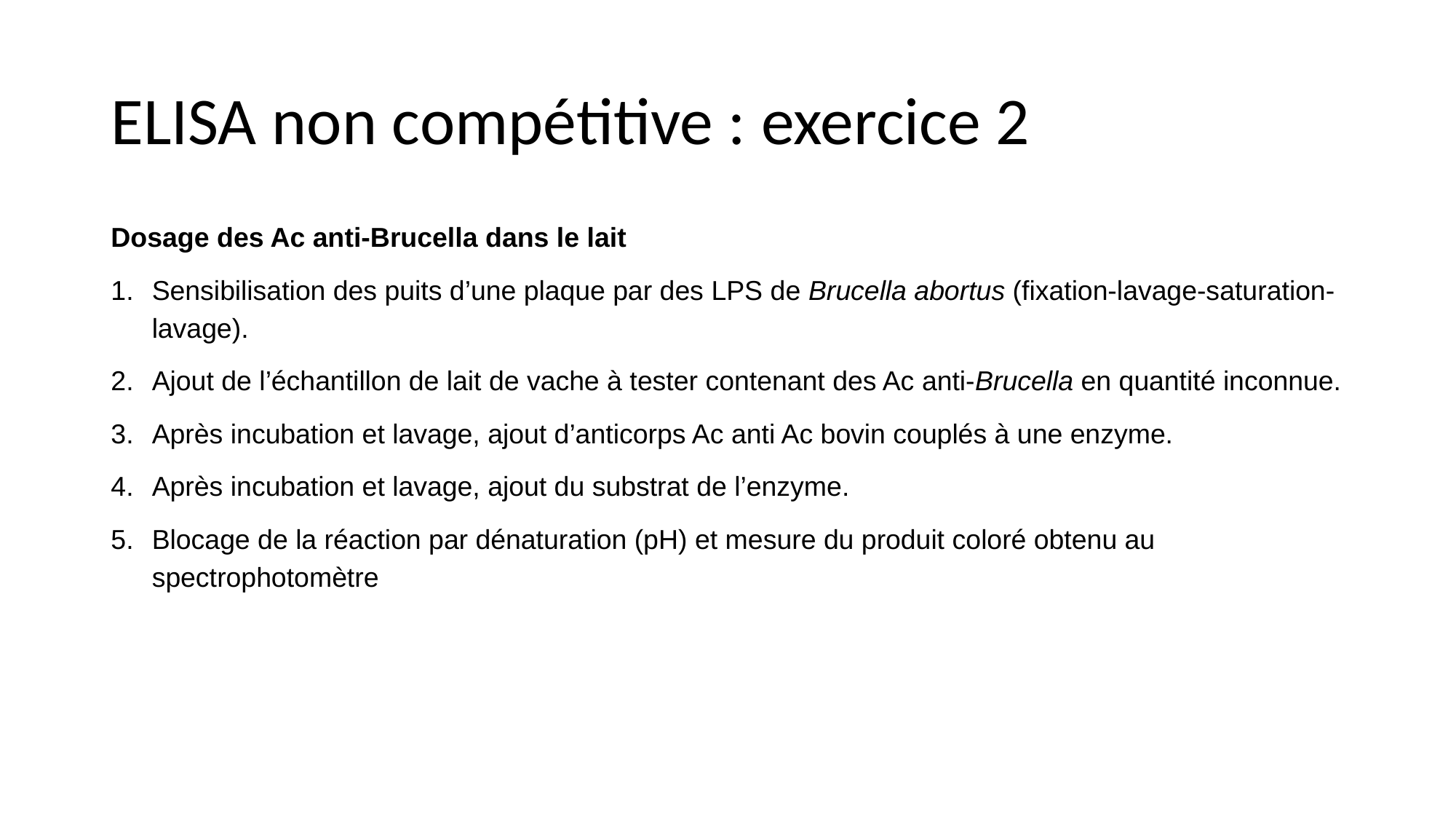

# ELISA non compétitive : exercice 2
Dosage des Ac anti-Brucella dans le lait
Sensibilisation des puits d’une plaque par des LPS de Brucella abortus (fixation-lavage-saturation-lavage).
Ajout de l’échantillon de lait de vache à tester contenant des Ac anti-Brucella en quantité inconnue.
Après incubation et lavage, ajout d’anticorps Ac anti Ac bovin couplés à une enzyme.
Après incubation et lavage, ajout du substrat de l’enzyme.
Blocage de la réaction par dénaturation (pH) et mesure du produit coloré obtenu au spectrophotomètre